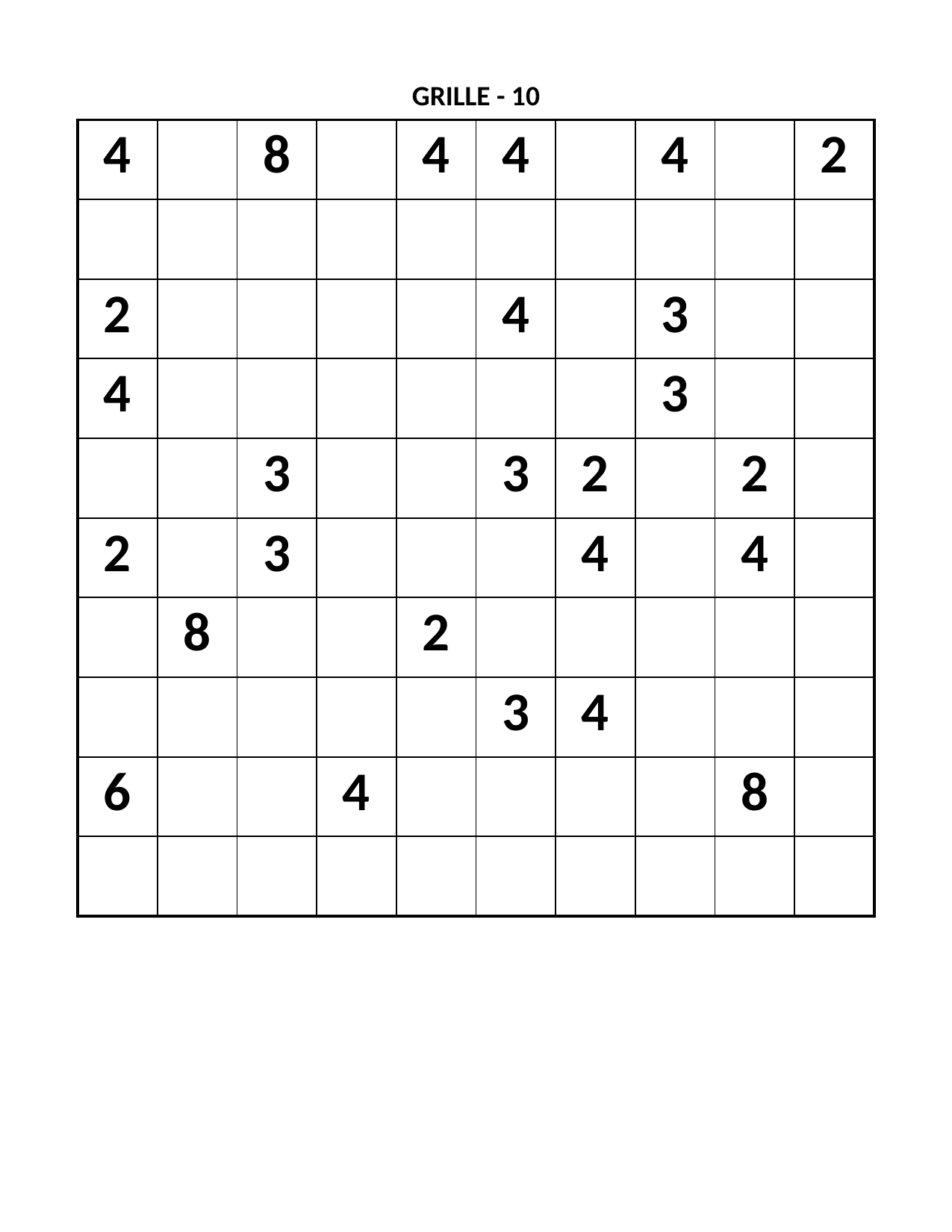

GRILLE - 10
| 4 |  | 8 |  | 4 | 4 |  | 4 |  | 2 |
| --- | --- | --- | --- | --- | --- | --- | --- | --- | --- |
|  |  |  |  |  |  |  |  |  |  |
| 2 |  |  |  |  | 4 |  | 3 |  |  |
| 4 |  |  |  |  |  |  | 3 |  |  |
|  |  | 3 |  |  | 3 | 2 |  | 2 |  |
| 2 |  | 3 |  |  |  | 4 |  | 4 |  |
|  | 8 |  |  | 2 |  |  |  |  |  |
|  |  |  |  |  | 3 | 4 |  |  |  |
| 6 |  |  | 4 |  |  |  |  | 8 |  |
|  |  |  |  |  |  |  |  |  |  |